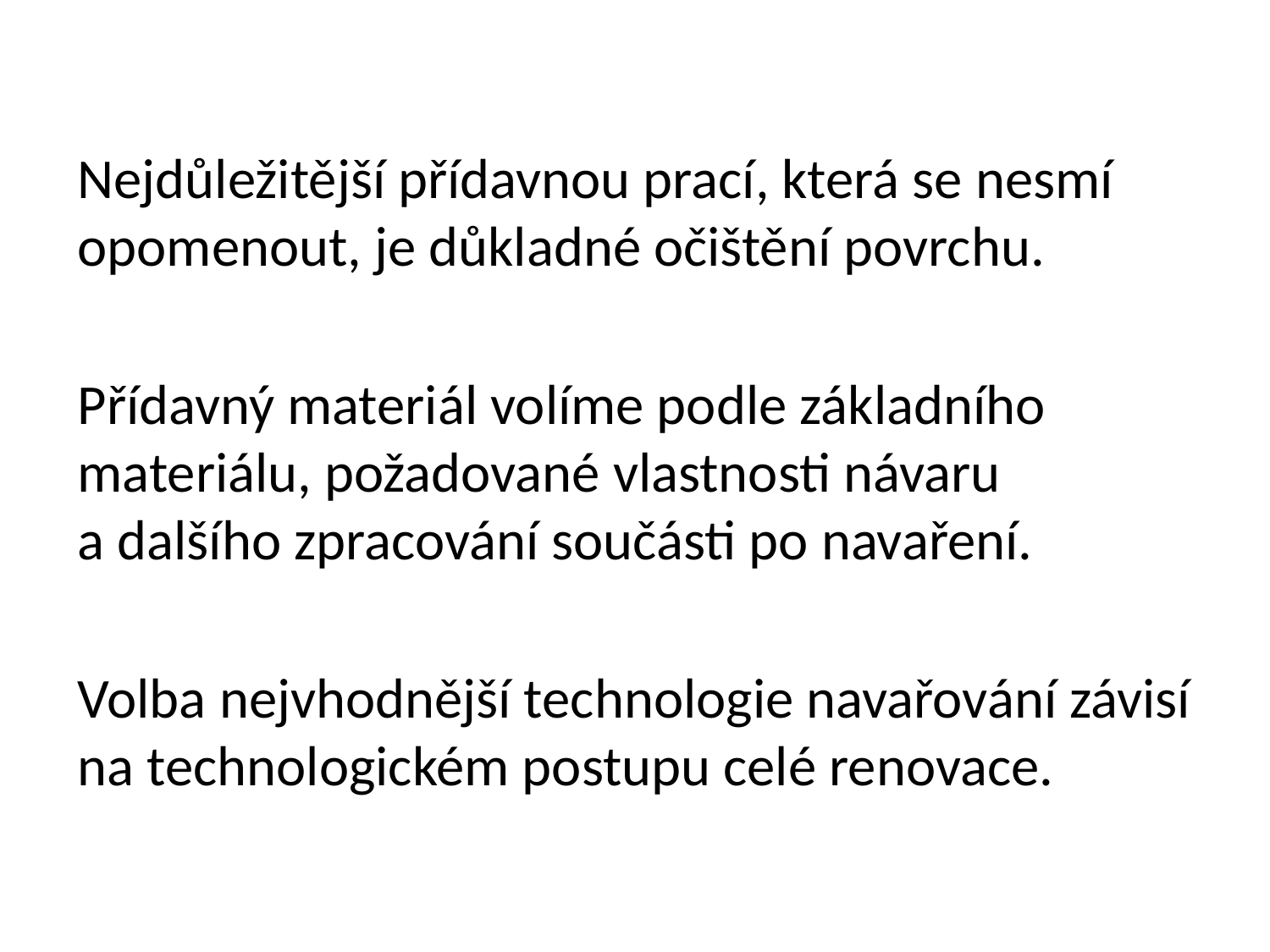

Nejdůležitější přídavnou prací, která se nesmí opomenout, je důkladné očištění povrchu.

Přídavný materiál volíme podle základního materiálu, požadované vlastnosti návaru
a dalšího zpracování součásti po navaření.

Volba nejvhodnější technologie navařování závisí na technologickém postupu celé renovace.